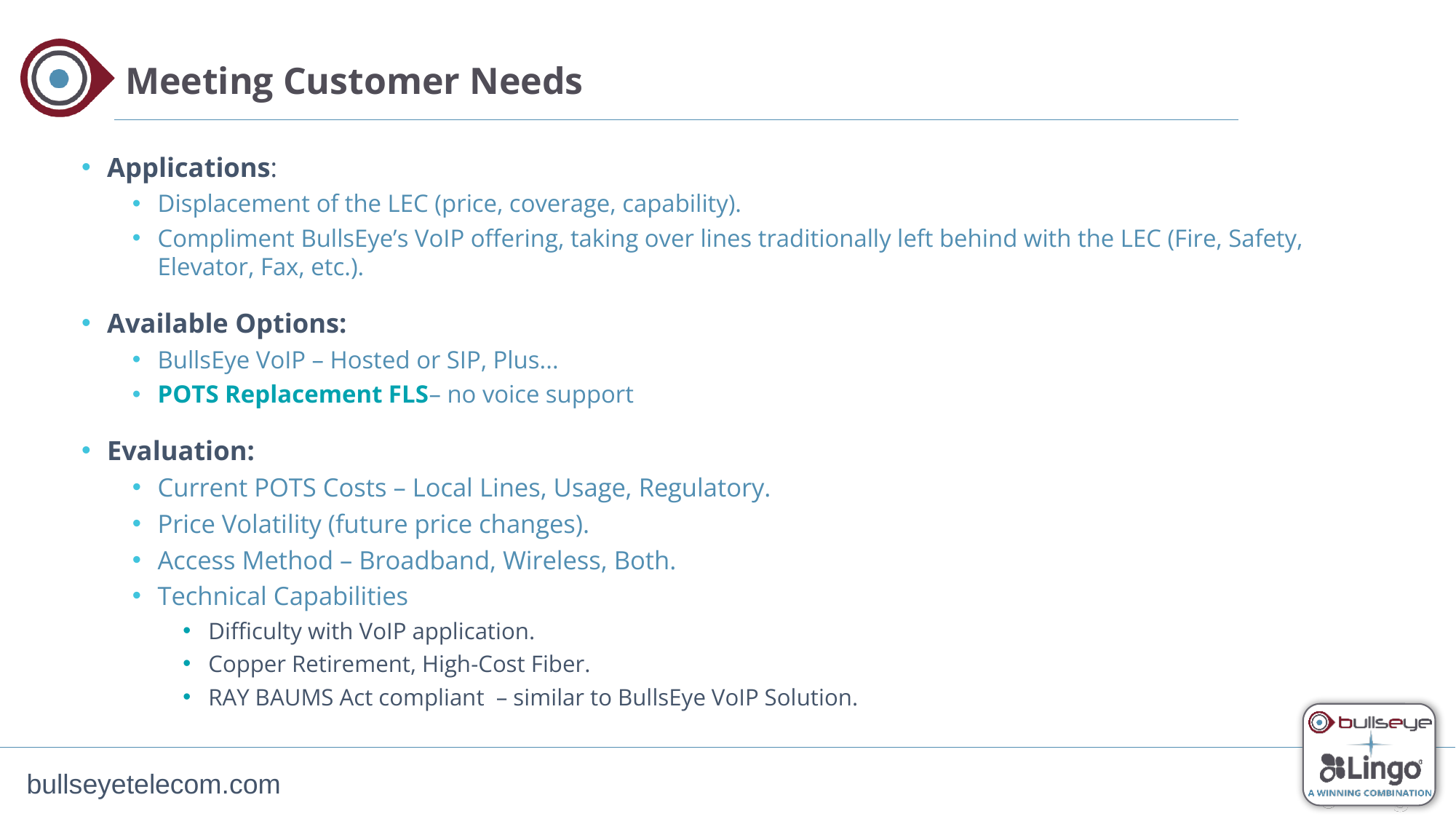

# Meeting Customer Needs
Applications:
Displacement of the LEC (price, coverage, capability).
Compliment BullsEye’s VoIP offering, taking over lines traditionally left behind with the LEC (Fire, Safety, Elevator, Fax, etc.).
Available Options:
BullsEye VoIP – Hosted or SIP, Plus...
POTS Replacement FLS– no voice support
Evaluation:
Current POTS Costs – Local Lines, Usage, Regulatory.
Price Volatility (future price changes).
Access Method – Broadband, Wireless, Both.
Technical Capabilities
Difficulty with VoIP application.
Copper Retirement, High-Cost Fiber.
RAY BAUMS Act compliant  – similar to BullsEye VoIP Solution.